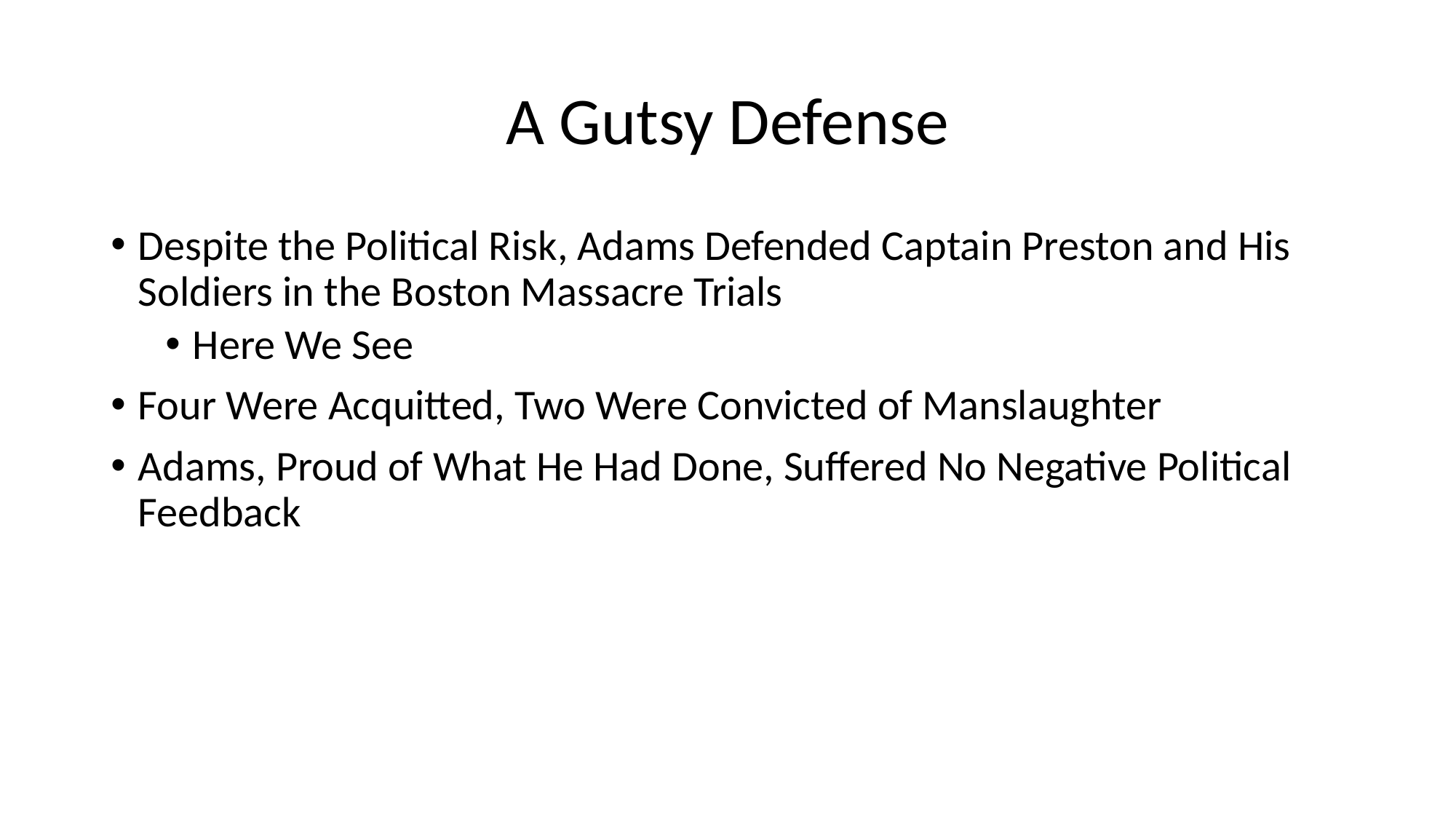

# A Gutsy Defense
Despite the Political Risk, Adams Defended Captain Preston and His Soldiers in the Boston Massacre Trials
Here We See
Four Were Acquitted, Two Were Convicted of Manslaughter
Adams, Proud of What He Had Done, Suffered No Negative Political Feedback